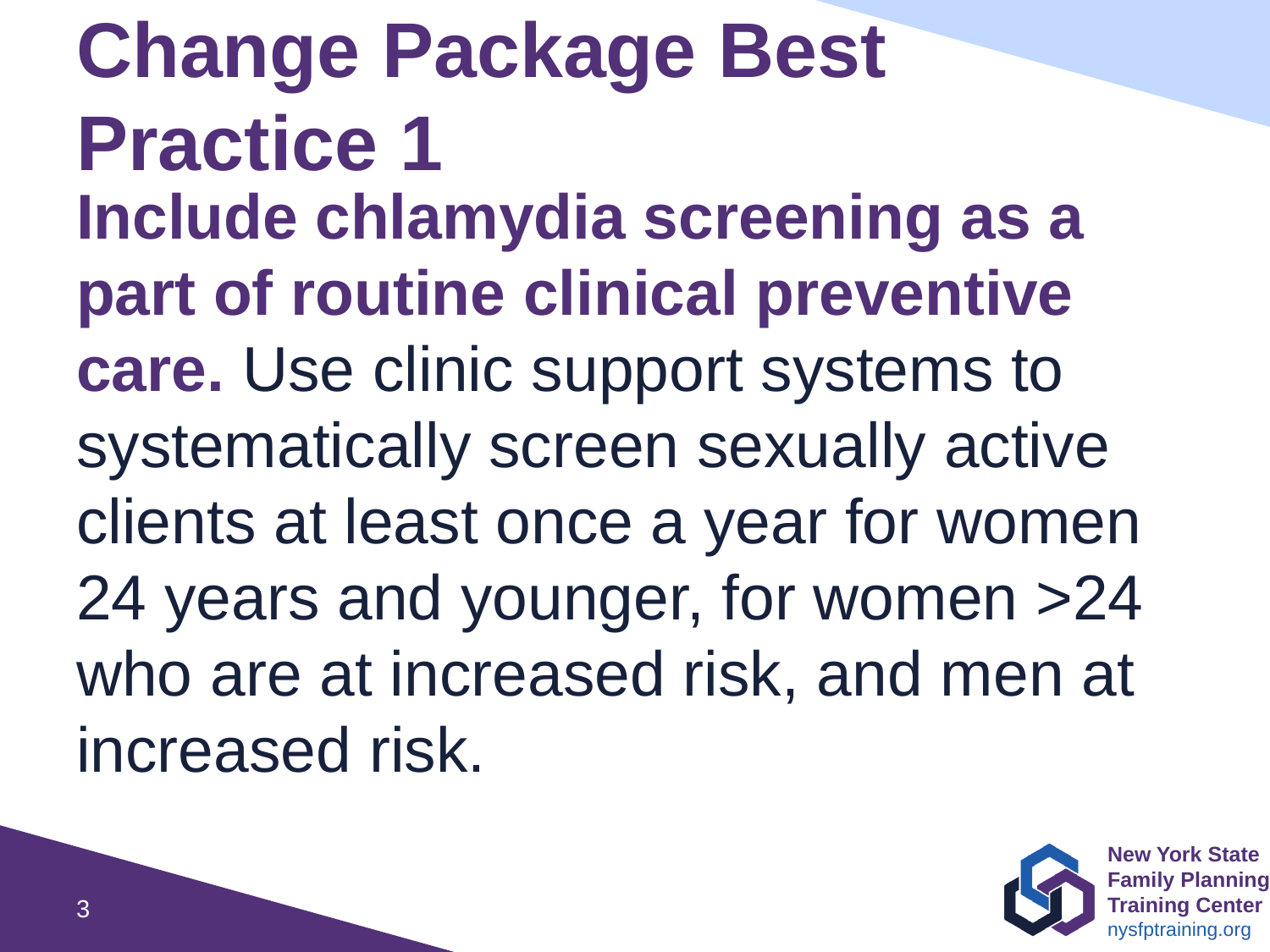

# Change Package Best Practice 1
Include chlamydia screening as a part of routine clinical preventive care. Use clinic support systems to systematically screen sexually active clients at least once a year for women 24 years and younger, for women >24 who are at increased risk, and men at increased risk.
3